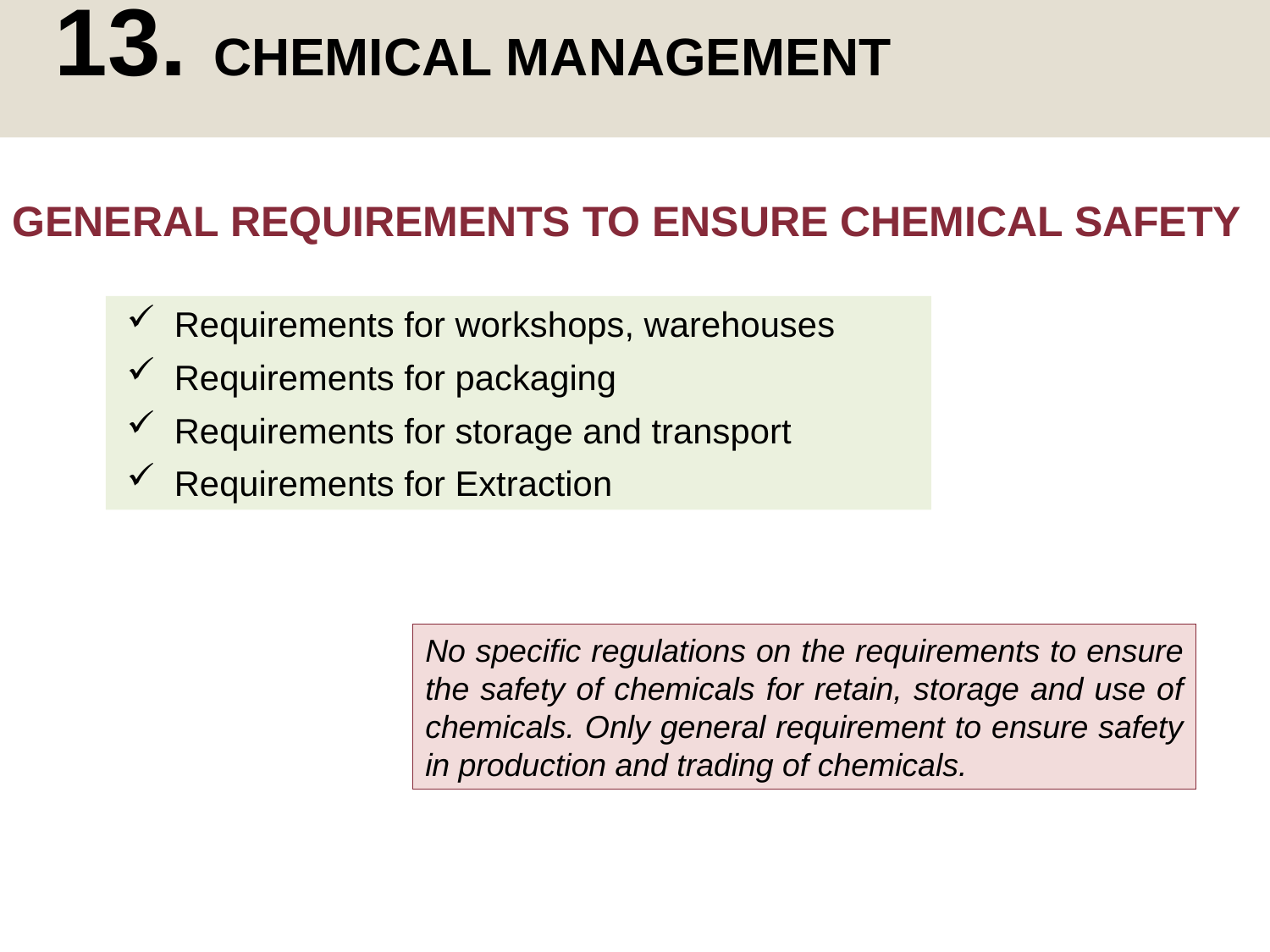

13. CHEMICAL MANAGEMENT

GENERAL REQUIREMENTS TO ENSURE CHEMICAL SAFETY

Requirements for workshops, warehouses
Requirements for packaging
Requirements for storage and transport
Requirements for Extraction
No specific regulations on the requirements to ensure the safety of chemicals for retain, storage and use of chemicals. Only general requirement to ensure safety in production and trading of chemicals.